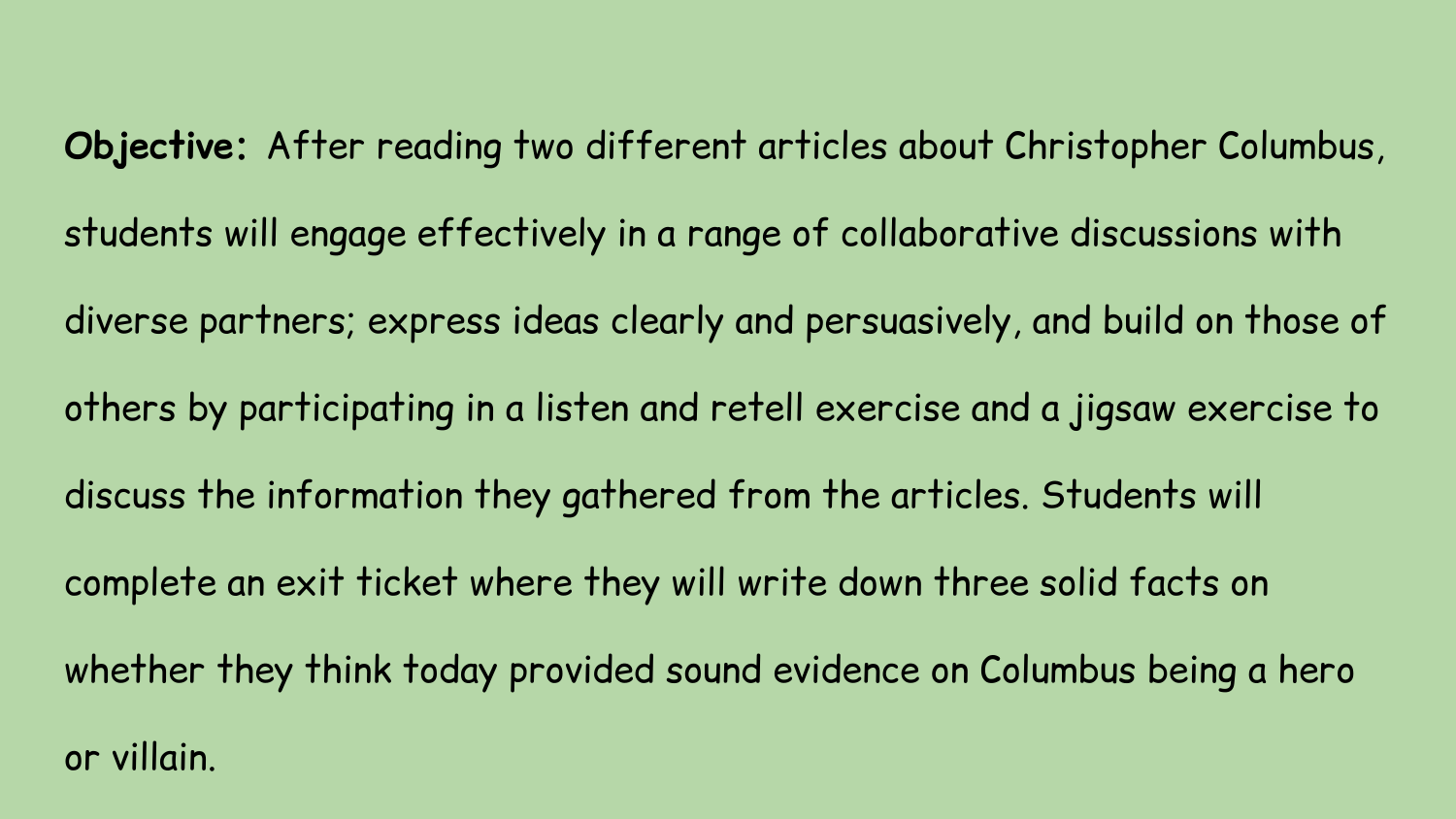

Objective: After reading two different articles about Christopher Columbus, students will engage effectively in a range of collaborative discussions with diverse partners; express ideas clearly and persuasively, and build on those of others by participating in a listen and retell exercise and a jigsaw exercise to discuss the information they gathered from the articles. Students will complete an exit ticket where they will write down three solid facts on whether they think today provided sound evidence on Columbus being a hero or villain.